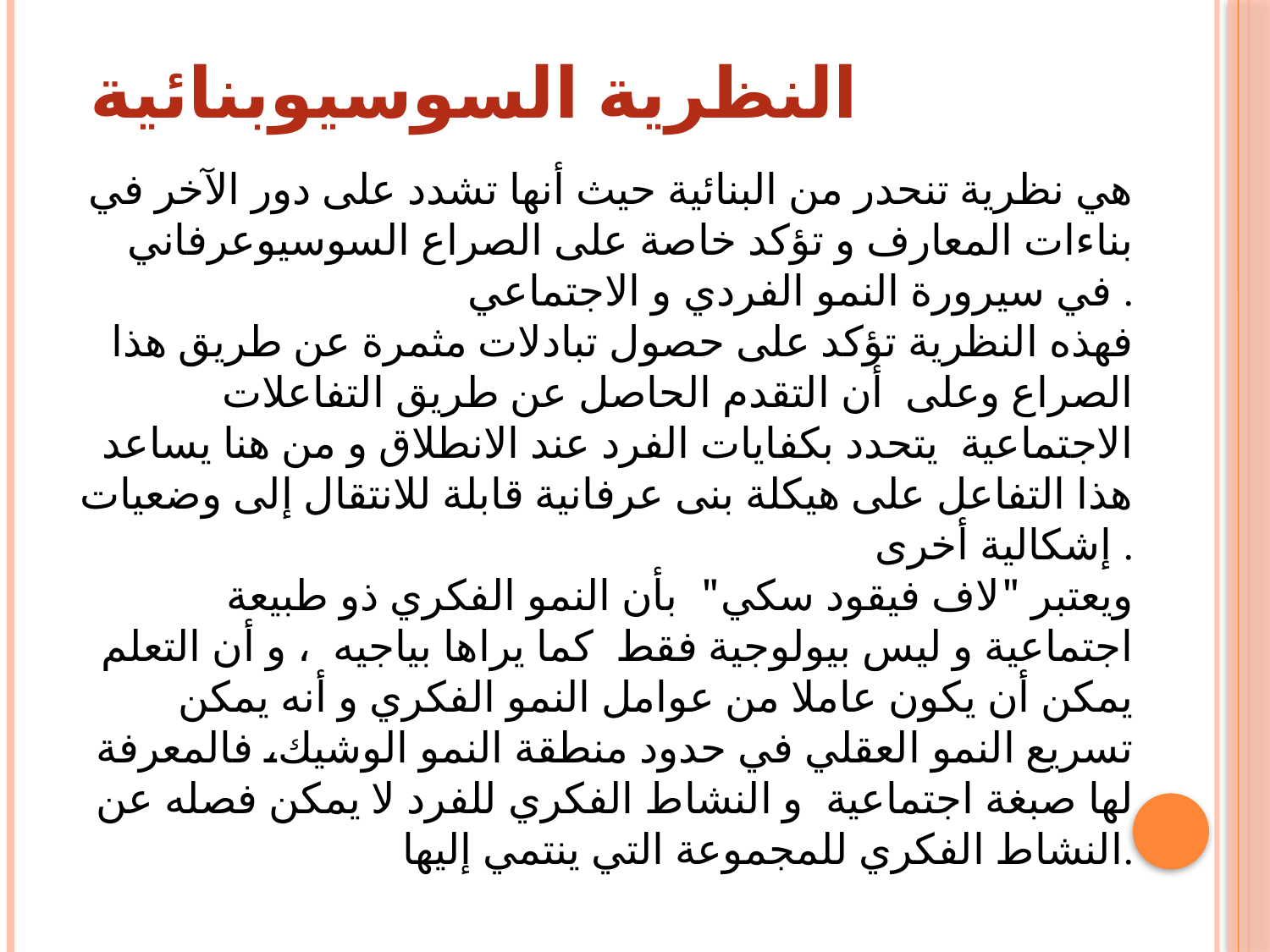

# النظرية السوسيوبنائية
هي نظرية تنحدر من البنائية حيث أنها تشدد على دور الآخر في بناءات المعارف و تؤكد خاصة على الصراع السوسيوعرفاني في سيرورة النمو الفردي و الاجتماعي .
فهذه النظرية تؤكد على حصول تبادلات مثمرة عن طريق هذا الصراع وعلى  أن التقدم الحاصل عن طريق التفاعلات الاجتماعية  يتحدد بكفايات الفرد عند الانطلاق و من هنا يساعد هذا التفاعل على هيكلة بنى عرفانية قابلة للانتقال إلى وضعيات إشكالية أخرى .
ويعتبر "لاف فيقود سكي"  بأن النمو الفكري ذو طبيعة اجتماعية و ليس بيولوجية فقط  كما يراها بياجيه  ، و أن التعلم يمكن أن يكون عاملا من عوامل النمو الفكري و أنه يمكن تسريع النمو العقلي في حدود منطقة النمو الوشيك، فالمعرفة لها صبغة اجتماعية  و النشاط الفكري للفرد لا يمكن فصله عن النشاط الفكري للمجموعة التي ينتمي إليها.